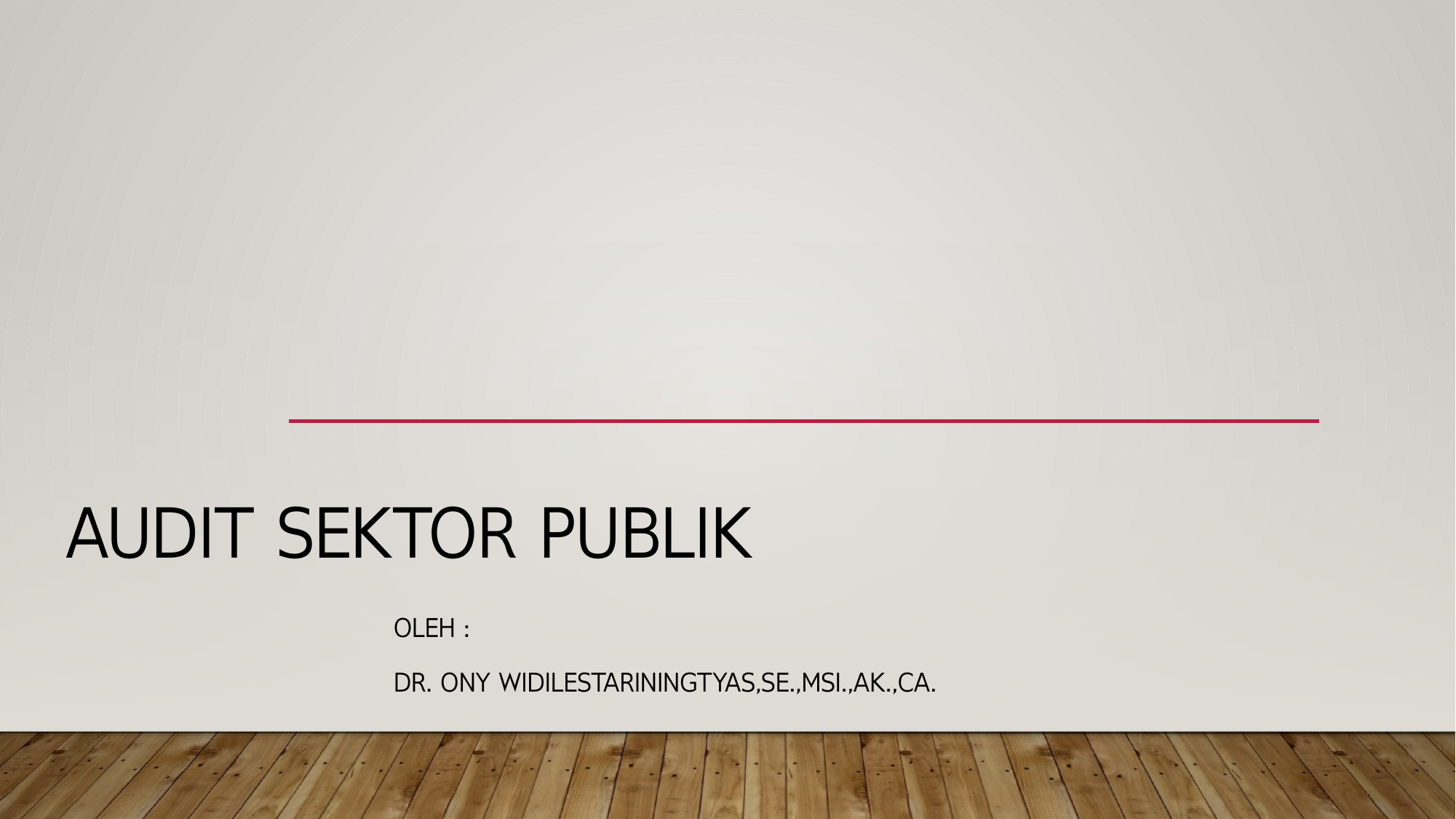

# audit SEKTOR PUBLIK
OLEH :
DR. Ony Widilestariningtyas,SE.,MSi.,Ak.,CA.